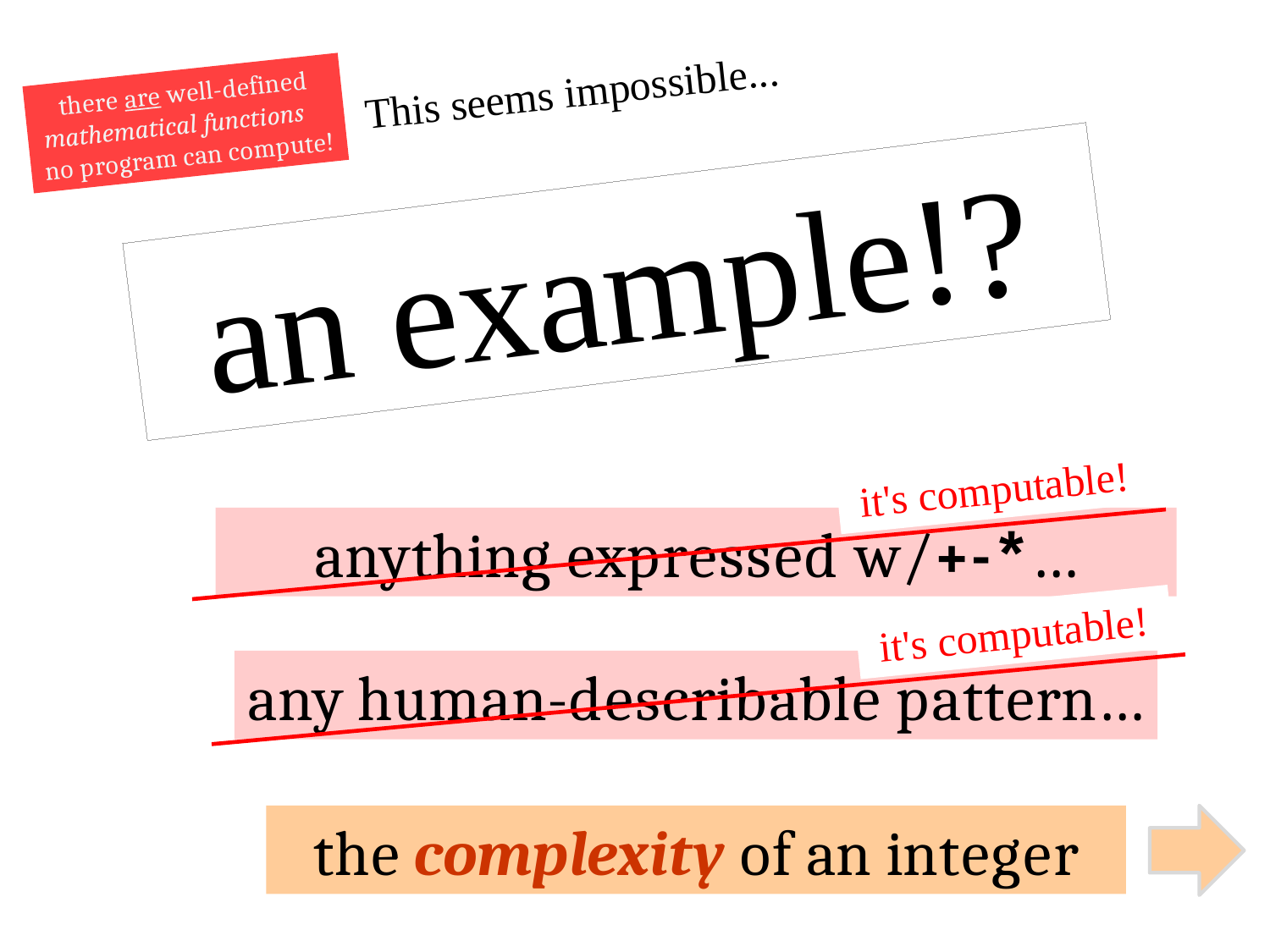

This seems impossible...
there are well-defined mathematical functions     no program can compute!
an example!?
it's computable!
anything expressed w/+-*…
it's computable!
any human-describable pattern…
the complexity of an integer